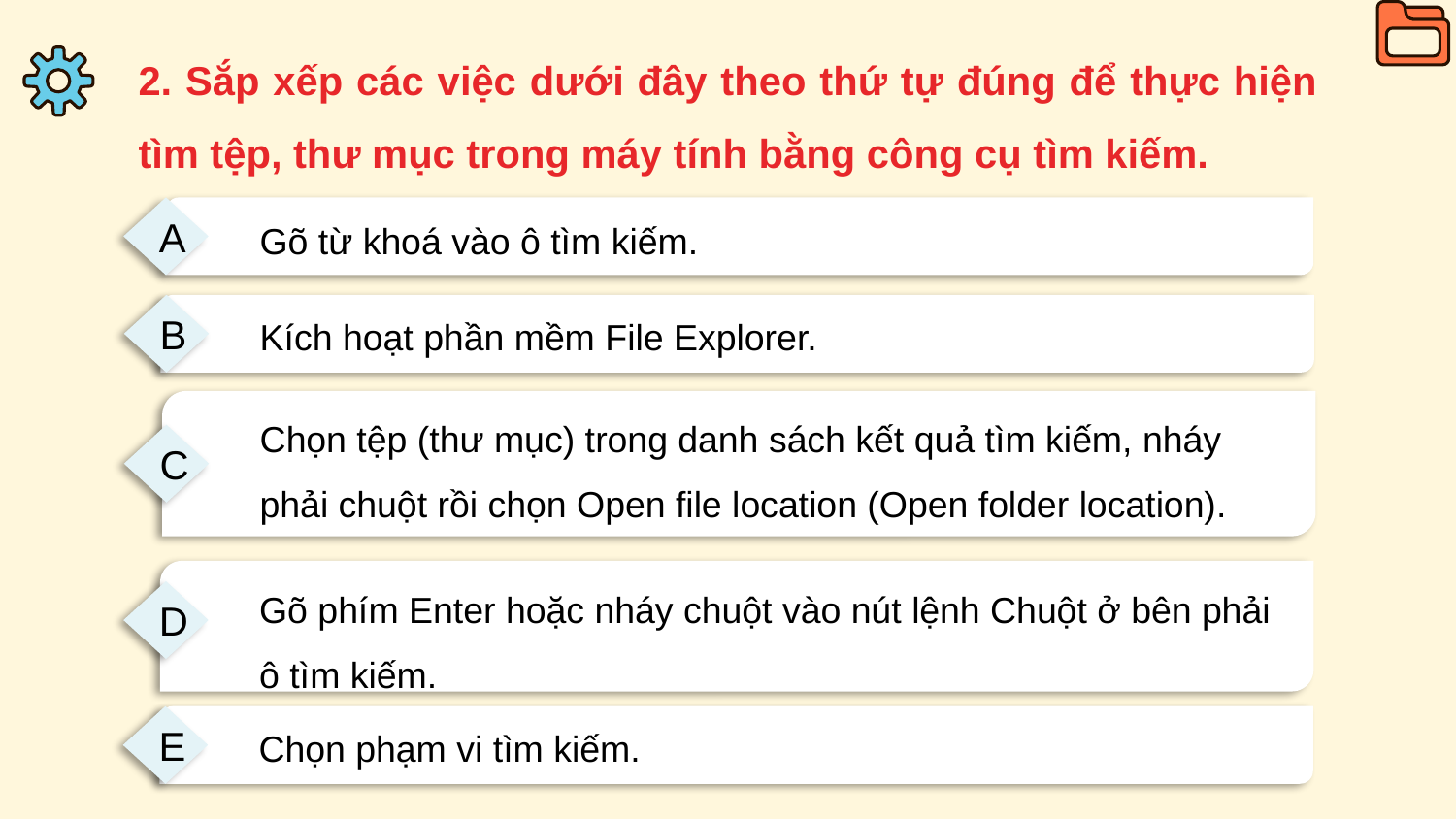

2. Sắp xếp các việc dưới đây theo thứ tự đúng để thực hiện tìm tệp, thư mục trong máy tính bằng công cụ tìm kiếm.

A

Gõ từ khoá vào ô tìm kiếm.
B

Kích hoạt phần mềm File Explorer.
Chọn tệp (thư mục) trong danh sách kết quả tìm kiếm, nháy phải chuột rồi chọn Open file location (Open folder location).

C
Gõ phím Enter hoặc nháy chuột vào nút lệnh Chuột ở bên phải ô tìm kiếm.

D
E

Chọn phạm vi tìm kiếm.